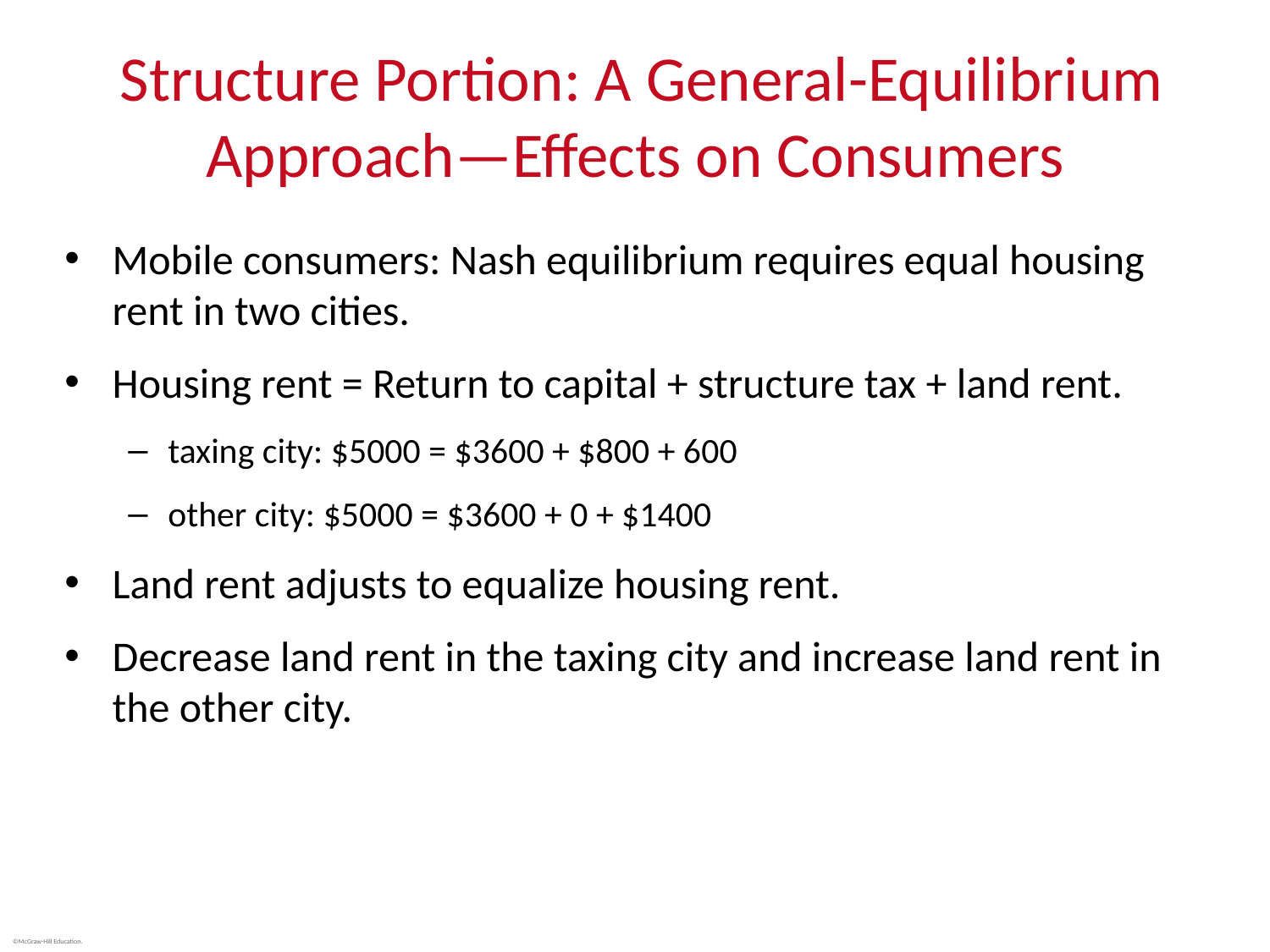

# Structure Portion: A General-Equilibrium Approach—Effects on Consumers
Mobile consumers: Nash equilibrium requires equal housing rent in two cities.
Housing rent = Return to capital + structure tax + land rent.
taxing city: $5000 = $3600 + $800 + 600
other city: $5000 = $3600 + 0 + $1400
Land rent adjusts to equalize housing rent.
Decrease land rent in the taxing city and increase land rent in the other city.